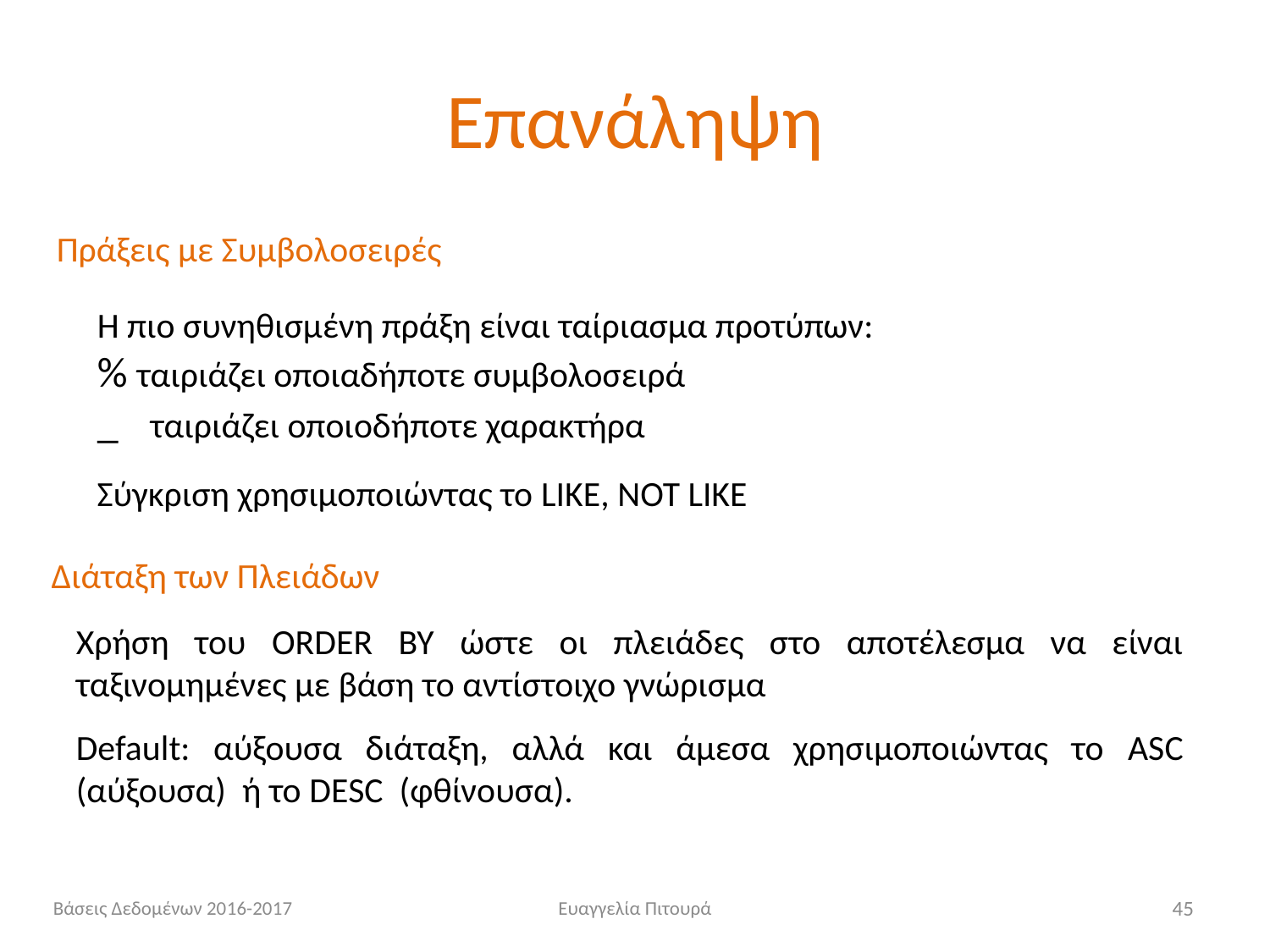

# Επανάληψη
Πράξεις με Συμβολοσειρές
Η πιο συνηθισμένη πράξη είναι ταίριασμα προτύπων:
% ταιριάζει οποιαδήποτε συμβολοσειρά
_    ταιριάζει οποιοδήποτε χαρακτήρα
Σύγκριση χρησιμοποιώντας το LIKE, NOT LIKE
Διάταξη των Πλειάδων
Χρήση του ORDER BY ώστε οι πλειάδες στο αποτέλεσμα να είναι ταξινομημένες με βάση το αντίστοιχο γνώρισμα
Default: αύξουσα διάταξη, αλλά και άμεσα χρησιμοποιώντας το ASC (αύξουσα)  ή το DESC  (φθίνουσα).
Βάσεις Δεδομένων 2016-2017
Ευαγγελία Πιτουρά
45